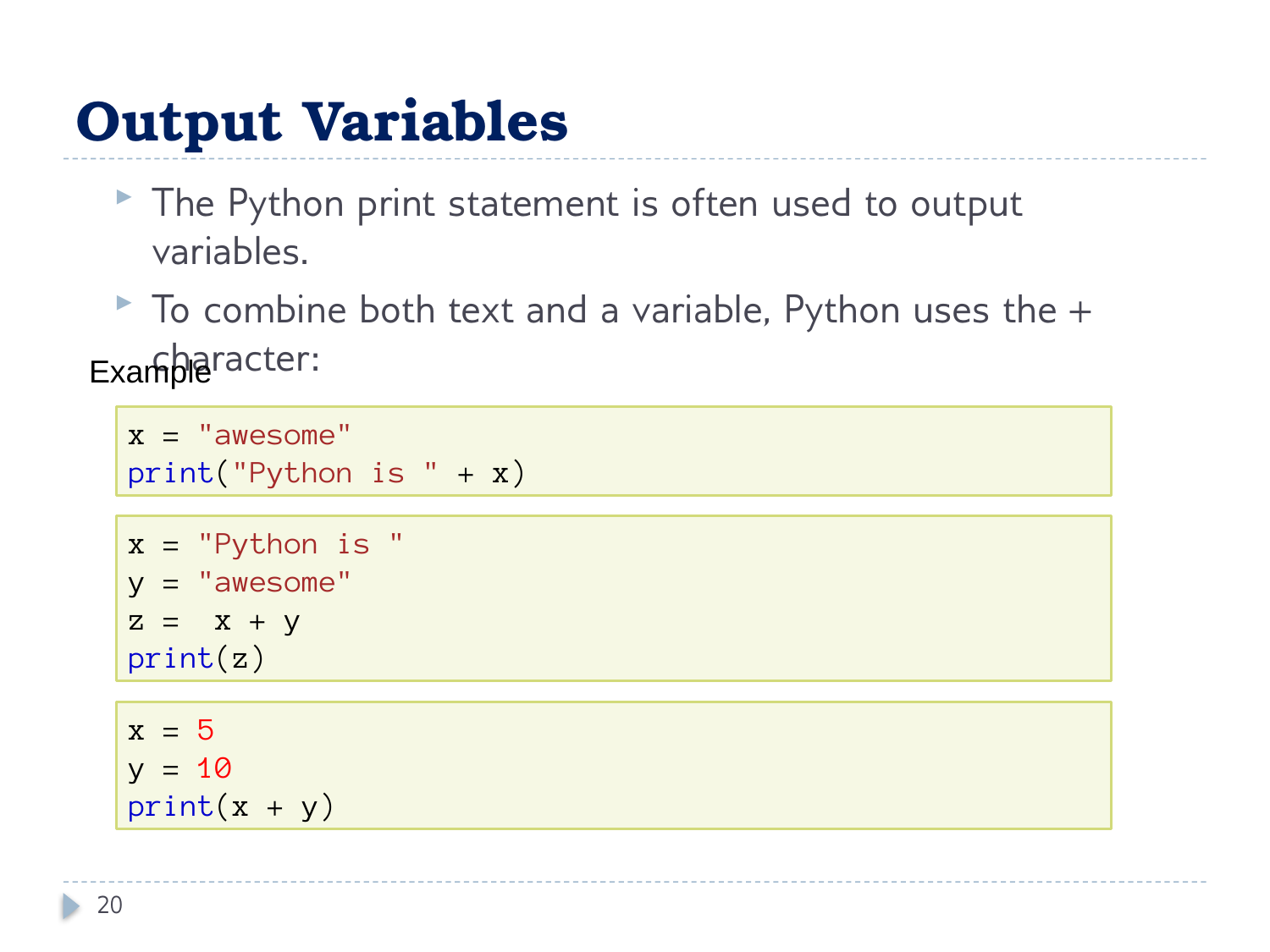

# Output Variables
The Python print statement is often used to output variables.
To combine both text and a variable, Python uses the + character:
Example
x = "awesome"
print("Python is " + x)
x = "Python is "
y = "awesome"
z =  x + y
print(z)
x = 5
y = 10
print(x + y)
20